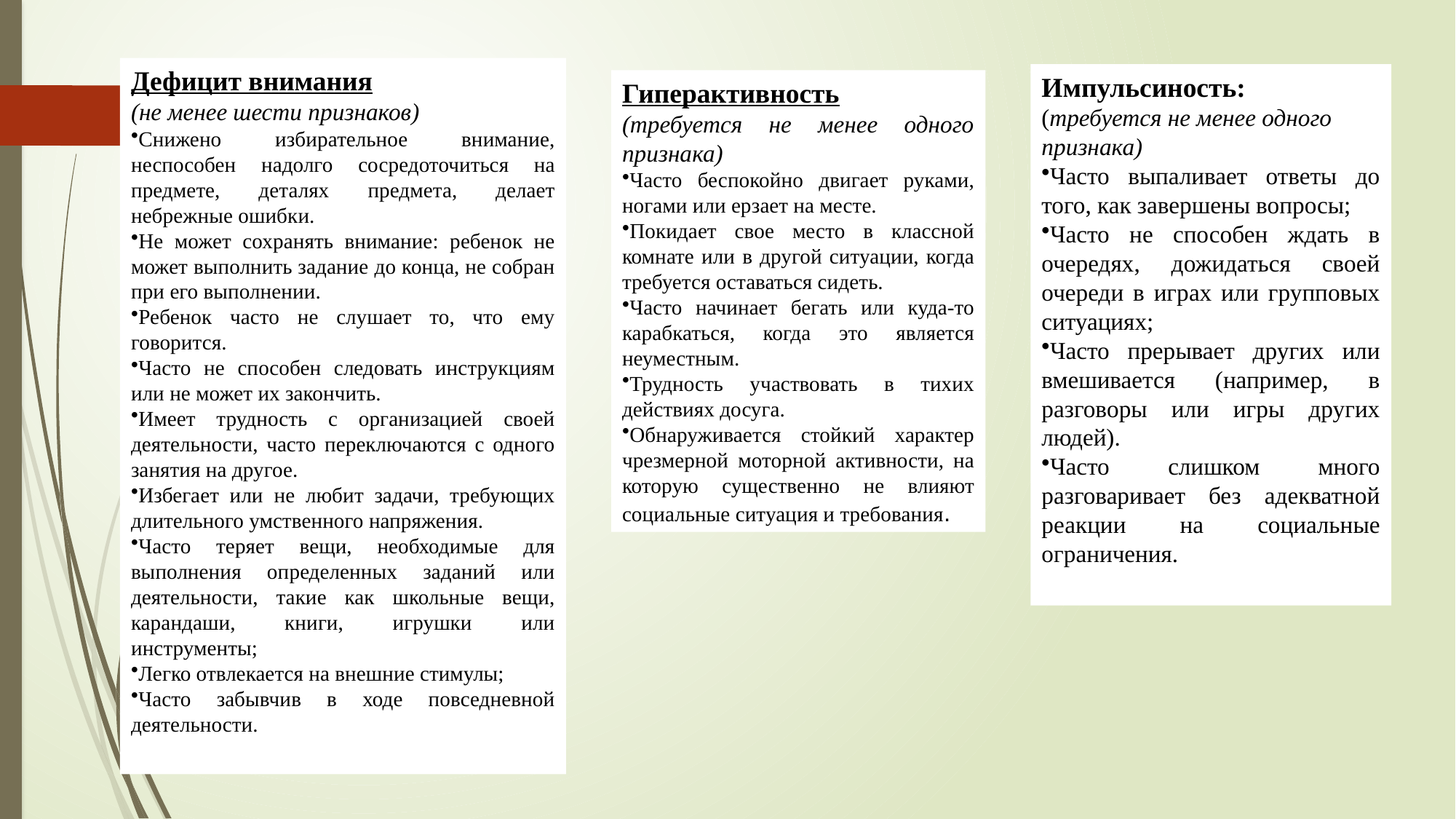

Импульсиность:
(требуется не менее одного признака)
Часто выпаливает ответы до того, как завершены вопросы;
Часто не способен ждать в очередях, дожидаться своей очереди в играх или групповых ситуациях;
Часто прерывает других или вмешивается (например, в разговоры или игры других людей).
Часто слишком много разговаривает без адекватной реакции на социальные ограничения.

Гиперактивность
(требуется не менее одного признака)
Часто беспокойно двигает руками, ногами или ерзает на месте.
Покидает свое место в классной комнате или в другой ситуации, когда требуется оставаться сидеть.
Часто начинает бегать или куда-то карабкаться, когда это является неуместным.
Трудность участвовать в тихих действиях досуга.
Обнаруживается стойкий характер чрезмерной моторной активности, на которую существенно не влияют социальные ситуация и требования.
Дефицит внимания
(не менее шести признаков)
Снижено избирательное внимание, неспособен надолго сосредоточиться на предмете, деталях предмета, делает небрежные ошибки.
Не может сохранять внимание: ребенок не может выполнить задание до конца, не собран при его выполнении.
Ребенок часто не слушает то, что ему говорится.
Часто не способен следовать инструкциям или не может их закончить.
Имеет трудность с организацией своей деятельности, часто переключаются с одного занятия на другое.
Избегает или не любит задачи, требующих длительного умственного напряжения.
Часто теряет вещи, необходимые для выполнения определенных заданий или деятельности, такие как школьные вещи, карандаши, книги, игрушки или инструменты;
Легко отвлекается на внешние стимулы;
Часто забывчив в ходе повседневной деятельности.